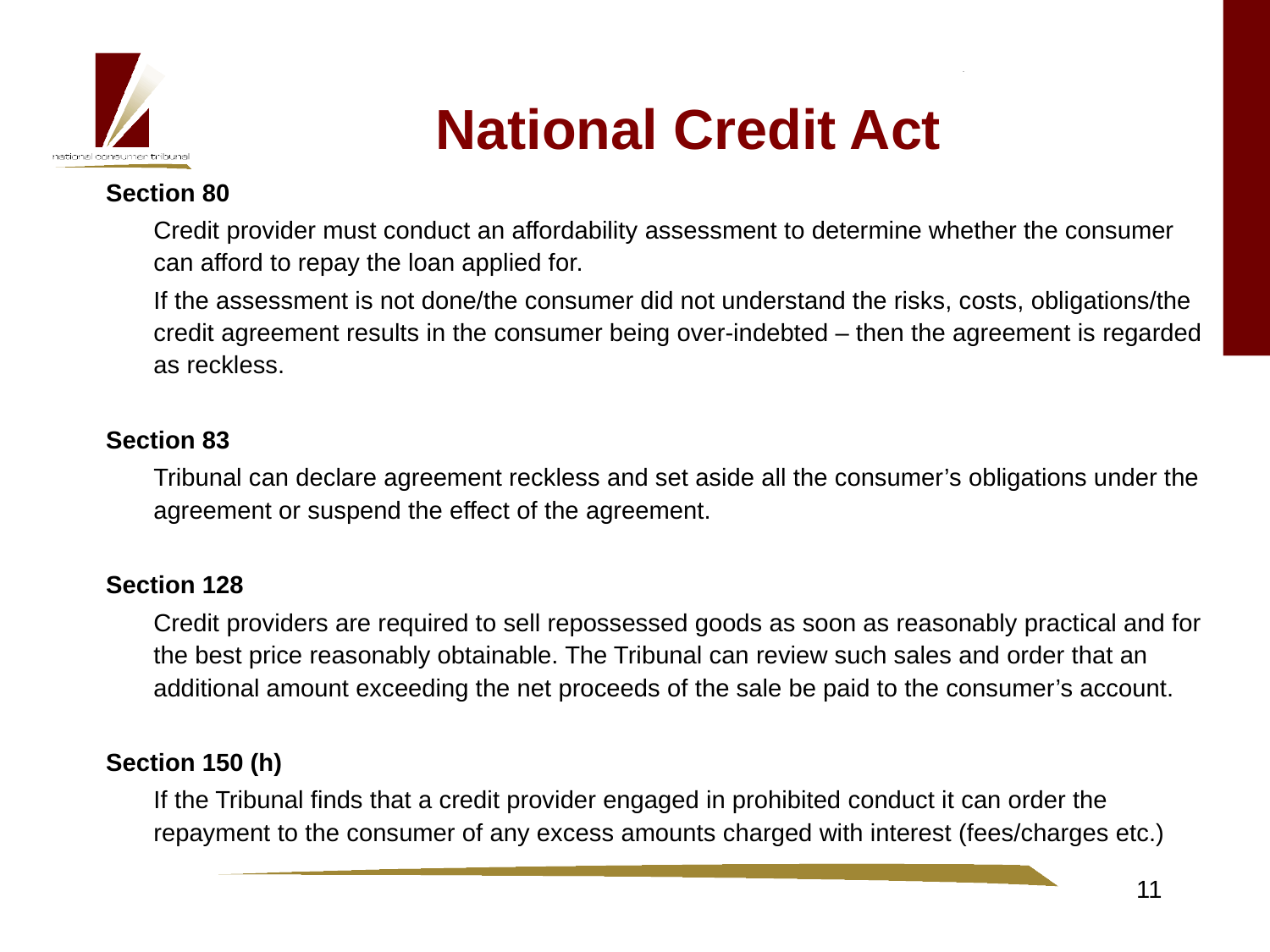

#
   National Credit Act
Section 80
	Credit provider must conduct an affordability assessment to determine whether the consumer can afford to repay the loan applied for.
	If the assessment is not done/the consumer did not understand the risks, costs, obligations/the credit agreement results in the consumer being over-indebted – then the agreement is regarded as reckless.

Section 83
	Tribunal can declare agreement reckless and set aside all the consumer’s obligations under the agreement or suspend the effect of the agreement.

Section 128
	Credit providers are required to sell repossessed goods as soon as reasonably practical and for the best price reasonably obtainable. The Tribunal can review such sales and order that an additional amount exceeding the net proceeds of the sale be paid to the consumer’s account.

Section 150 (h)
	If the Tribunal finds that a credit provider engaged in prohibited conduct it can order the repayment to the consumer of any excess amounts charged with interest (fees/charges etc.)
11